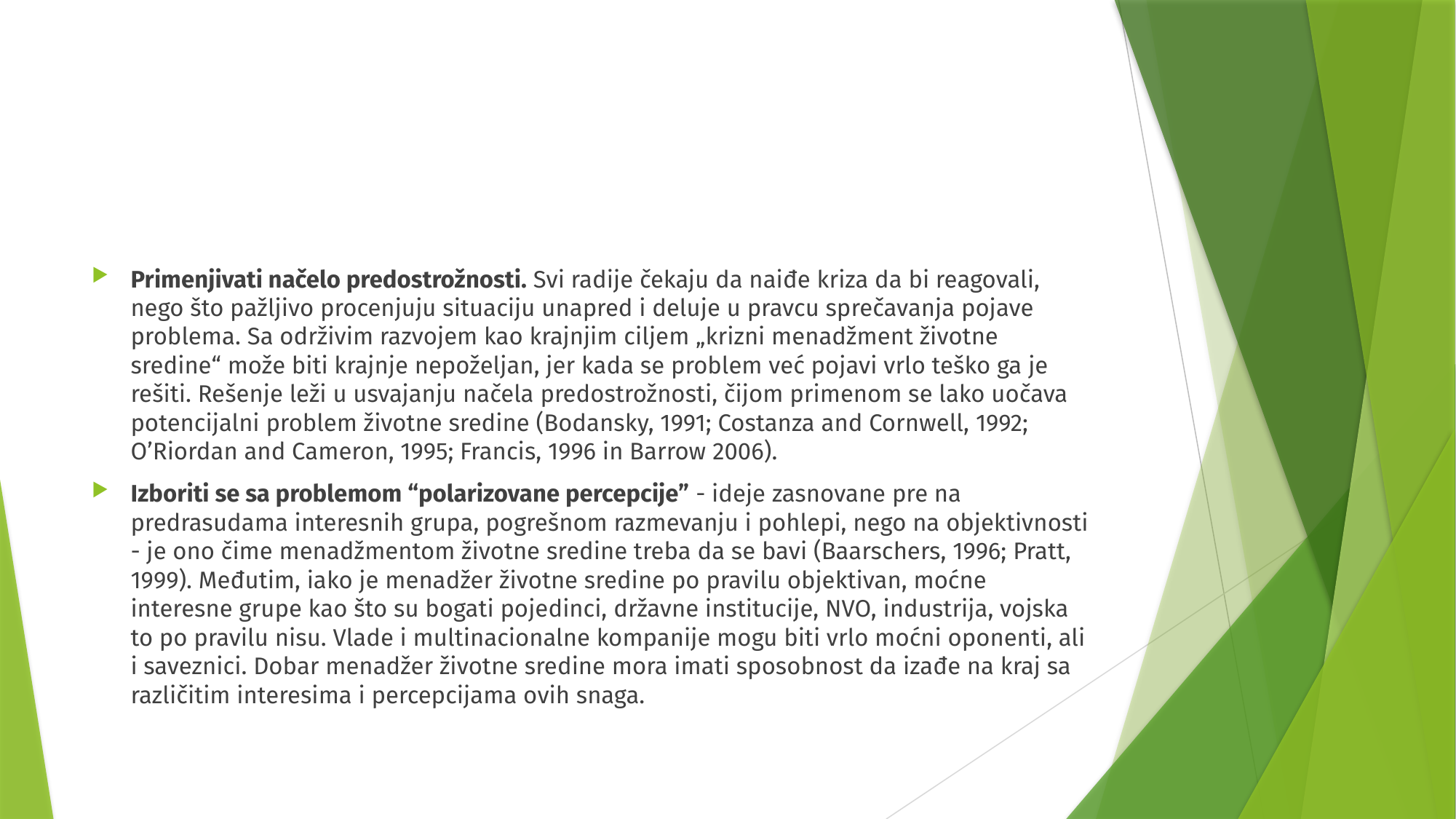

#
Primenjivati načelo predostrožnosti. Svi radije čekaju da naiđe kriza da bi reagovali, nego što pažljivo procenjuju situaciju unapred i deluje u pravcu sprečavanja pojave problema. Sa održivim razvojem kao krajnjim ciljem „krizni menadžment životne sredine“ može biti krajnje nepoželjan, jer kada se problem već pojavi vrlo teško ga je rešiti. Rešenje leži u usvajanju načela predostrožnosti, čijom primenom se lako uočava potencijalni problem životne sredine (Bodansky, 1991; Costanza and Cornwell, 1992; O’Riordan and Cameron, 1995; Francis, 1996 in Barrow 2006).
Izboriti se sa problemom “polarizovane percepcije” - ideje zasnovane pre na predrasudama interesnih grupa, pogrešnom razmevanju i pohlepi, nego na objektivnosti - je ono čime menadžmentom životne sredine treba da se bavi (Baarschers, 1996; Pratt, 1999). Međutim, iako je menadžer životne sredine po pravilu objektivan, moćne interesne grupe kao što su bogati pojedinci, državne institucije, NVO, industrija, vojska to po pravilu nisu. Vlade i multinacionalne kompanije mogu biti vrlo moćni oponenti, ali i saveznici. Dobar menadžer životne sredine mora imati sposobnost da izađe na kraj sa različitim interesima i percepcijama ovih snaga.